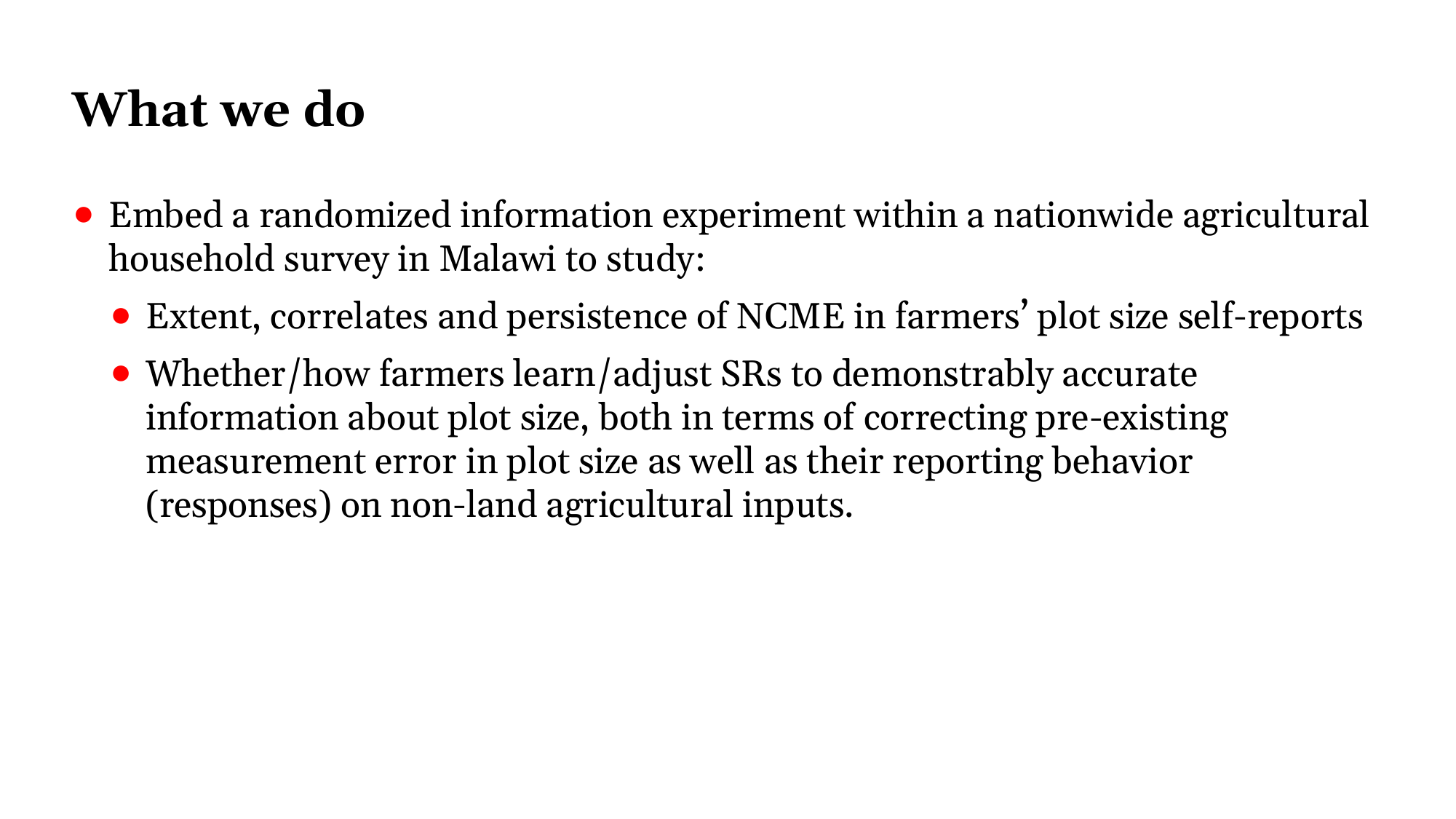

# What we do
Embed a randomized information experiment within a nationwide agricultural household survey in Malawi to study:
Extent, correlates and persistence of NCME in farmers’ plot size self-reports
Whether/how farmers learn/adjust SRs to demonstrably accurate information about plot size, both in terms of correcting pre-existing measurement error in plot size as well as their reporting behavior (responses) on non-land agricultural inputs.